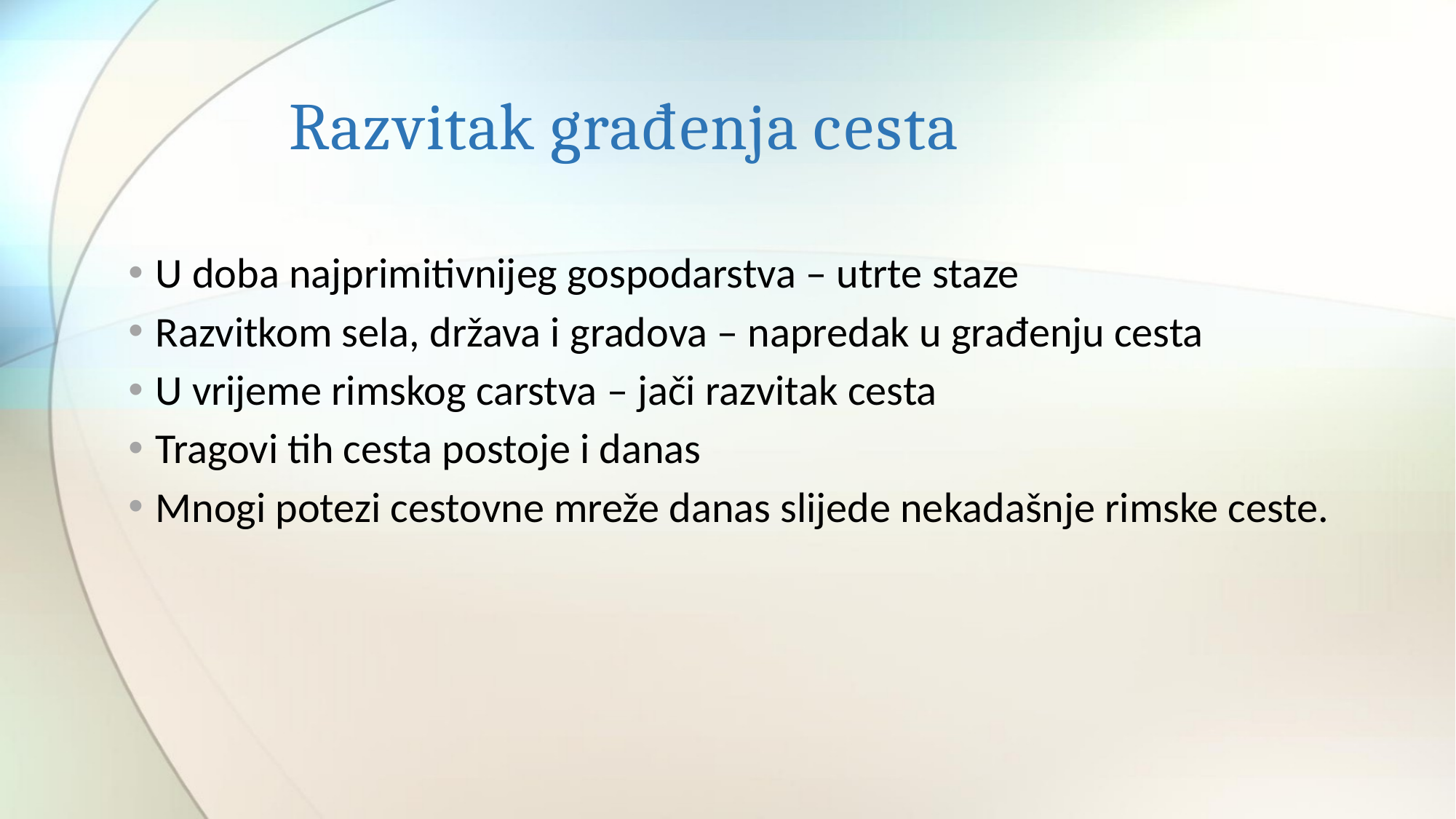

# Razvitak građenja cesta
U doba najprimitivnijeg gospodarstva – utrte staze
Razvitkom sela, država i gradova – napredak u građenju cesta
U vrijeme rimskog carstva – jači razvitak cesta
Tragovi tih cesta postoje i danas
Mnogi potezi cestovne mreže danas slijede nekadašnje rimske ceste.